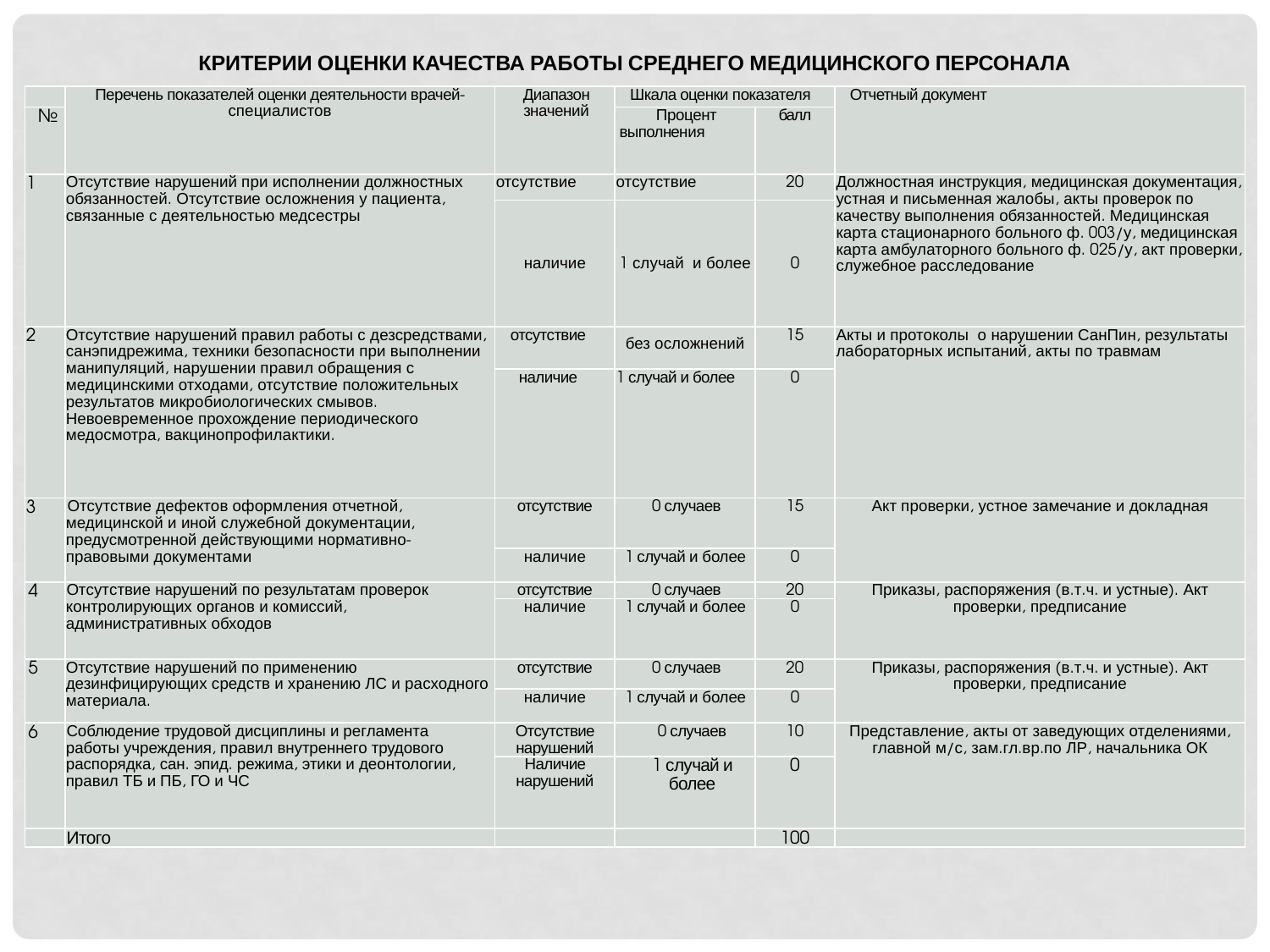

Критерии оценки качества работы среднего медицинского персонала
|  | Перечень показателей оценки деятельности врачей-специалистов | Диапазон значений | Шкала оценки показателя |  | Отчетный документ |
| --- | --- | --- | --- | --- | --- |
| № |  |  | Процент выполнения | балл |  |
| 1 | Отсутствие нарушений при исполнении должностных обязанностей. Отсутствие осложнения у пациента, связанные с деятельностью медсестры | отсутствие | отсутствие | 20 | Должностная инструкция, медицинская документация, устная и письменная жалобы, акты проверок по качеству выполнения обязанностей. Медицинская карта стационарного больного ф. 003/у, медицинская карта амбулаторного больного ф. 025/у, акт проверки, служебное расследование |
|  |  | наличие | 1 случай и более | 0 |  |
| 2 | Отсутствие нарушений правил работы с дезсредствами, санэпидрежима, техники безопасности при выполнении манипуляций, нарушении правил обращения с медицинскими отходами, отсутствие положительных результатов микробиологических смывов. Невоевременное прохождение периодического медосмотра, вакцинопрофилактики. | отсутствие | без осложнений | 15 | Акты и протоколы о нарушении СанПин, результаты лабораторных испытаний, акты по травмам |
|  |  | наличие | 1 случай и более | 0 |  |
| 3 | Отсутствие дефектов оформления отчетной, медицинской и иной служебной документации, предусмотренной действующими нормативно-правовыми документами | отсутствие | 0 случаев | 15 | Акт проверки, устное замечание и докладная |
|  |  | наличие | 1 случай и более | 0 |  |
| 4 | Отсутствие нарушений по результатам проверок контролирующих органов и комиссий, административных обходов | отсутствие | 0 случаев | 20 | Приказы, распоряжения (в.т.ч. и устные). Акт проверки, предписание |
|  |  | наличие | 1 случай и более | 0 |  |
| 5 | Отсутствие нарушений по применению дезинфицирующих средств и хранению ЛС и расходного материала. | отсутствие | 0 случаев | 20 | Приказы, распоряжения (в.т.ч. и устные). Акт проверки, предписание |
|  |  | наличие | 1 случай и более | 0 |  |
| 6 | Соблюдение трудовой дисциплины и регламента работы учреждения, правил внутреннего трудового распорядка, сан. эпид. режима, этики и деонтологии, правил ТБ и ПБ, ГО и ЧС | Отсутствие нарушений | 0 случаев | 10 | Представление, акты от заведующих отделениями, главной м/с, зам.гл.вр.по ЛР, начальника ОК |
|  |  | Наличие нарушений | 1 случай и более | 0 |  |
|  | Итого |  |  | 100 |  |